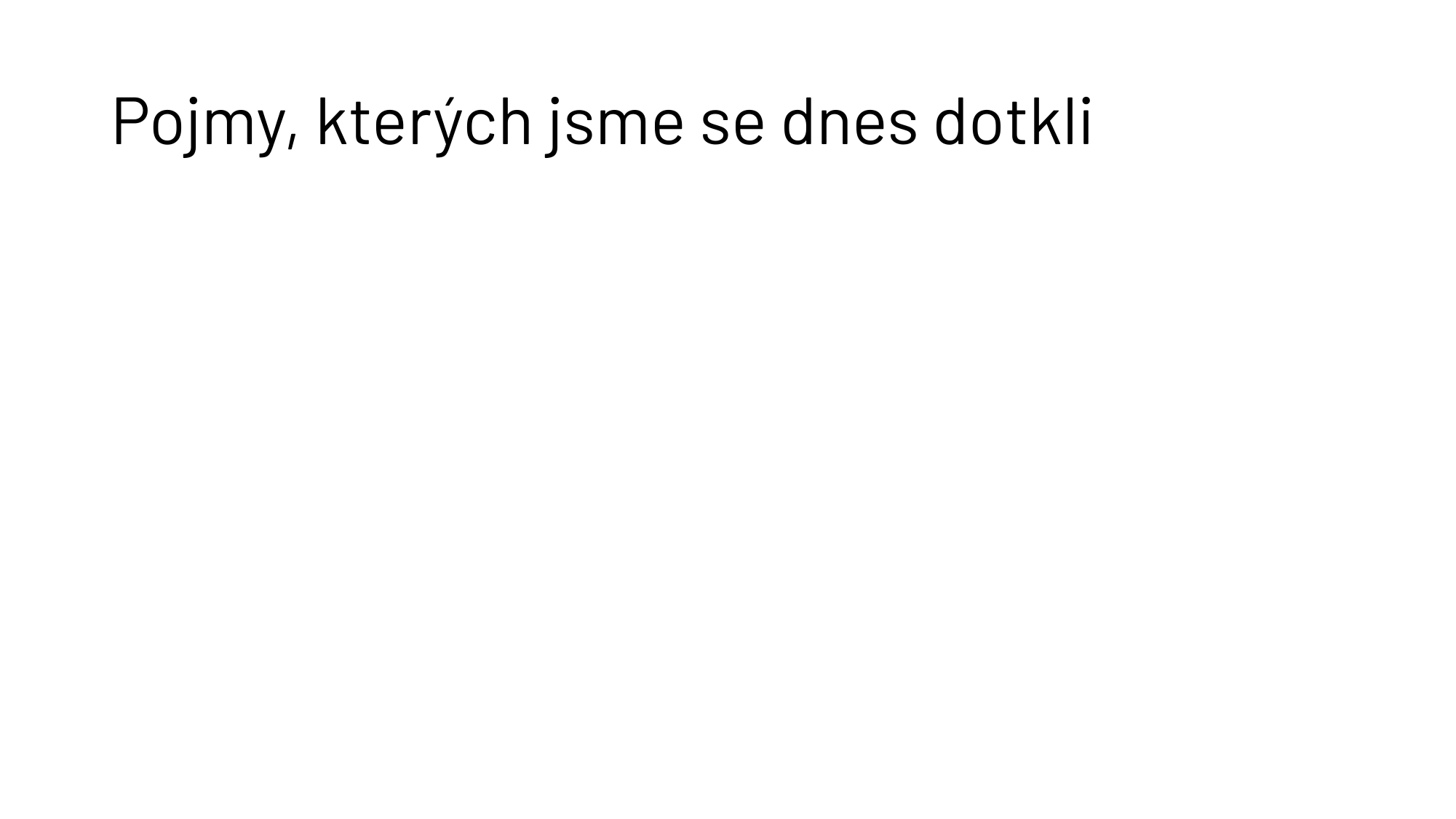

# Pojmy, kterých jsme se dnes dotkli